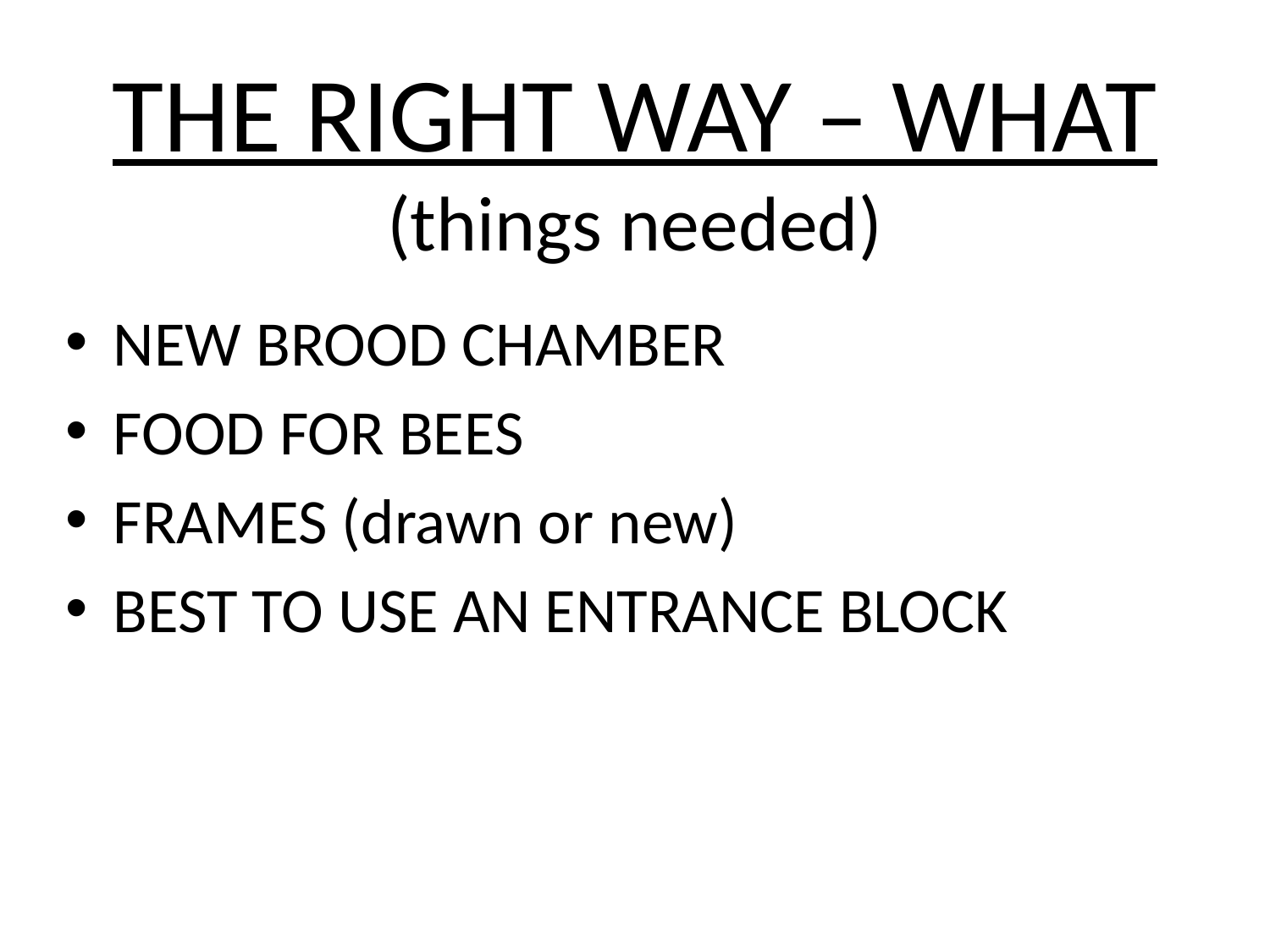

# THE RIGHT WAY – WHAT (things needed)
NEW BROOD CHAMBER
FOOD FOR BEES
FRAMES (drawn or new)
BEST TO USE AN ENTRANCE BLOCK